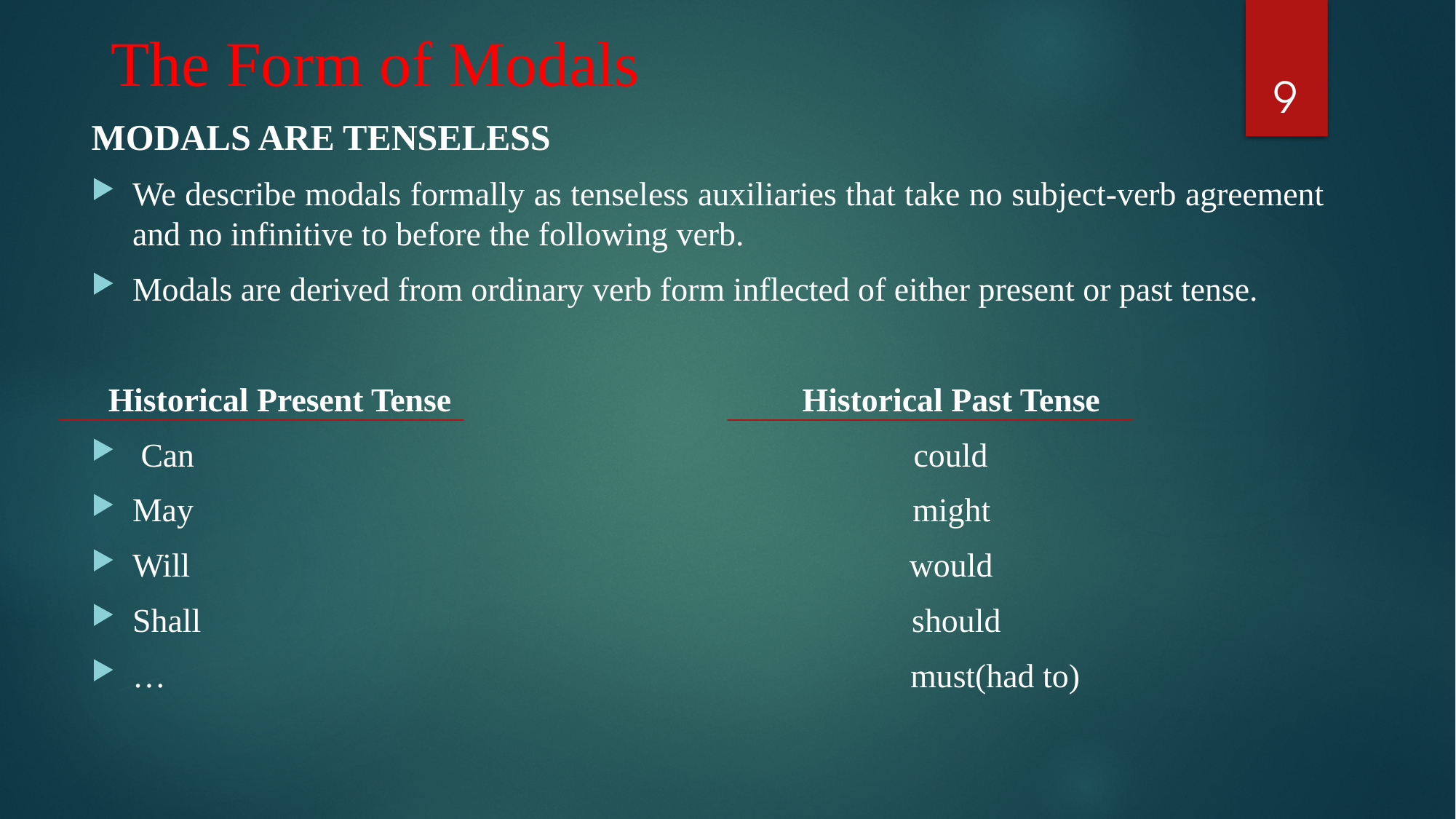

# The Form of Modals
9
MODALS ARE TENSELESS
We describe modals formally as tenseless auxiliaries that take no subject-verb agreement and no infinitive to before the following verb.
Modals are derived from ordinary verb form inflected of either present or past tense.

  Historical Present Tense                                          Historical Past Tense
 Can                                                                                      could
May                                                                                      might
Will                                                                                      would
Shall                                                                                     should
…                                                                                         must(had to)